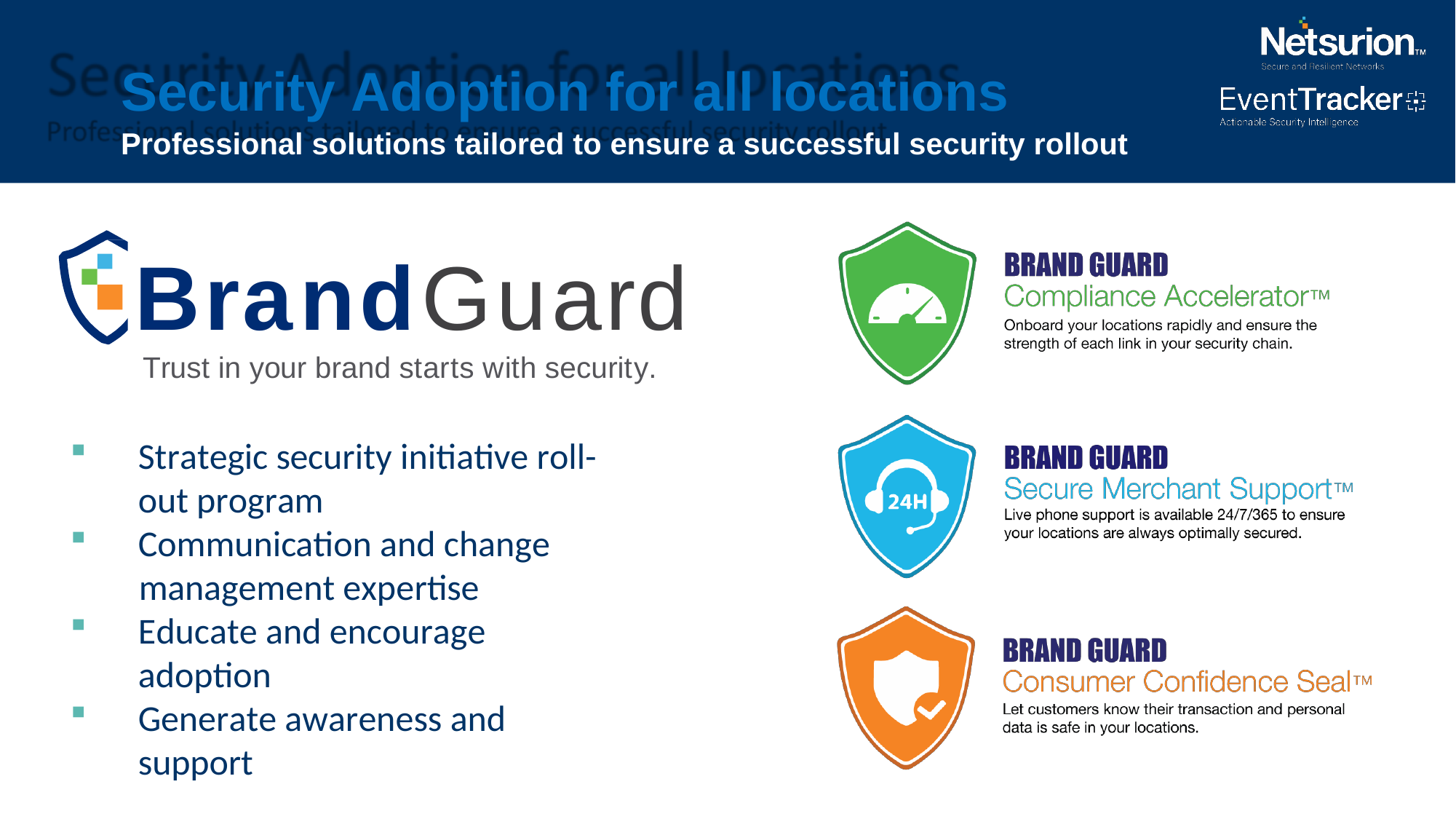

# Security Adoption for all locations
Professional solutions tailored to ensure a successful security rollout

BrandGuard
Trust in your brand starts with security.

Strategic security initiative roll-out program
Communication and change
management expertise
Educate and encourage adoption
Generate awareness and support

16